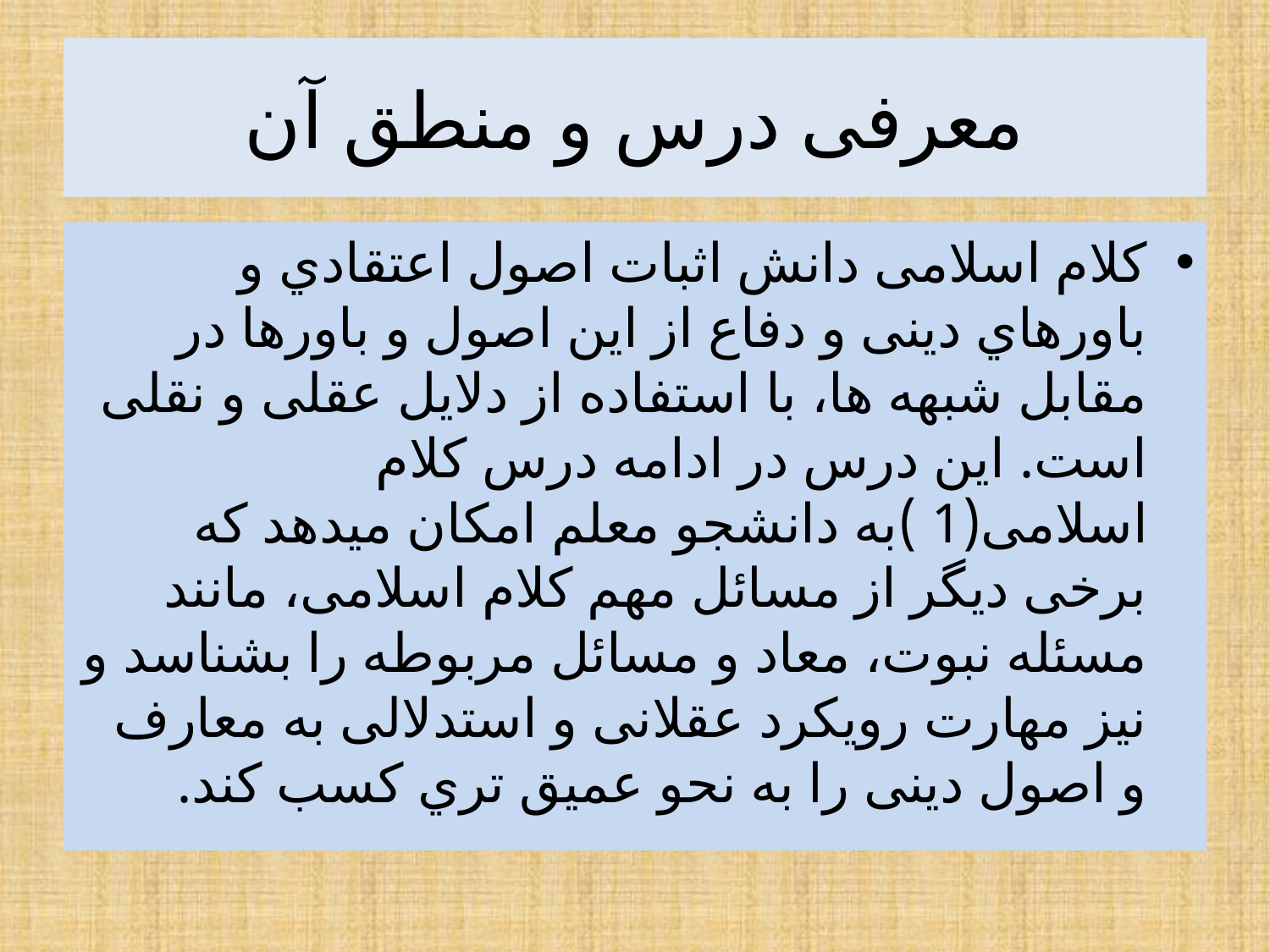

# معرفی درس و منطق آن
کلام اسلامی دانش اثبات اصول اعتقادي و باورهاي دینی و دفاع از این اصول و باورها در مقابل شبهه ها، با استفاده از دلایل عقلی و نقلی است. این درس در ادامه درس کلام اسلامی(1 )به دانشجو معلم امکان میدهد که برخی دیگر از مسائل مهم کلام اسلامی، مانند مسئله نبوت، معاد و مسائل مربوطه را بشناسد و نیز مهارت رویکرد عقلانی و استدلالی به معارف و اصول دینی را به نحو عمیق تري کسب کند.